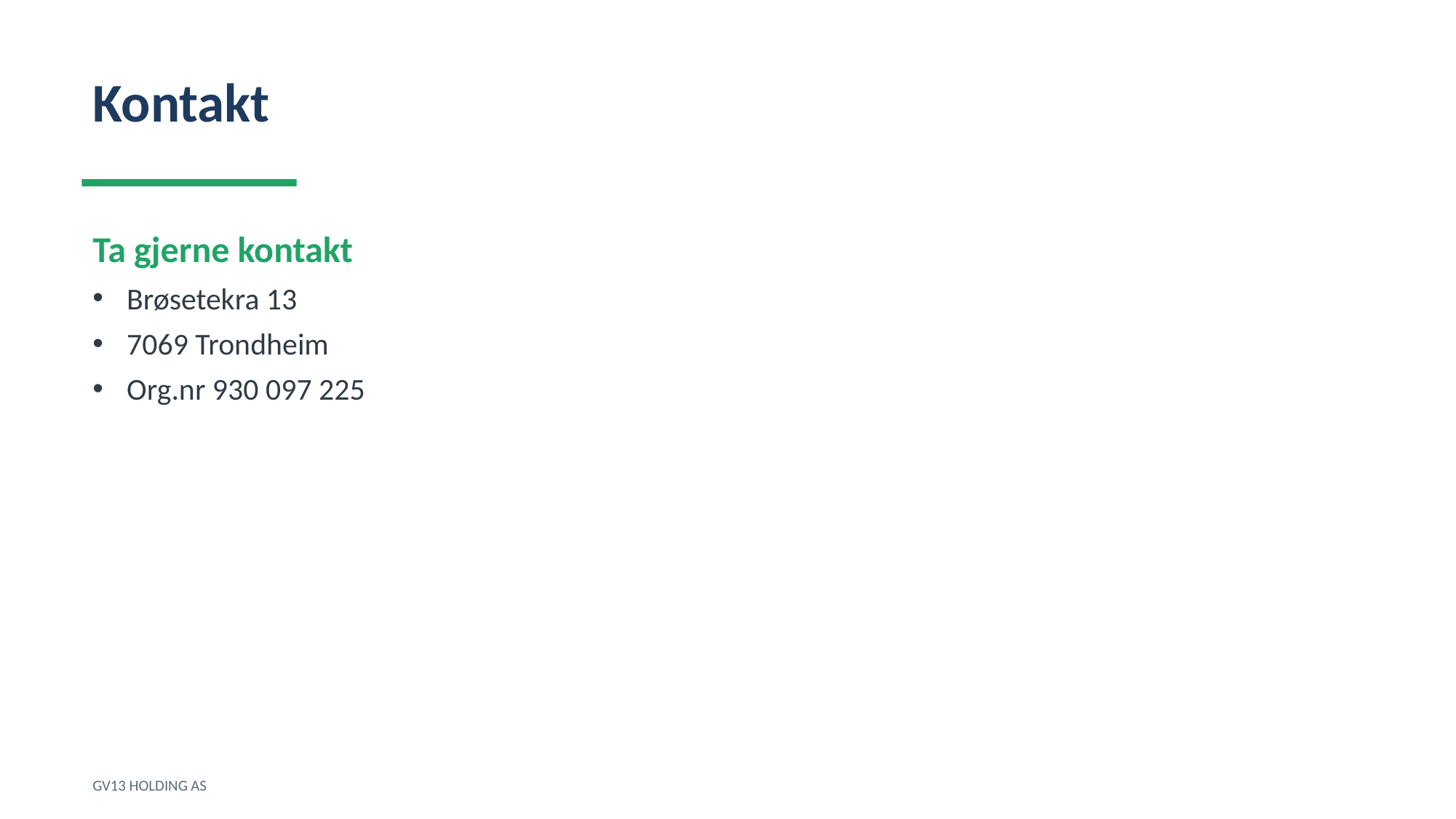

Kontakt

Ta gjerne kontakt
Brøsetekra 13
7069 Trondheim
Org.nr 930 097 225
GV13 HOLDING AS